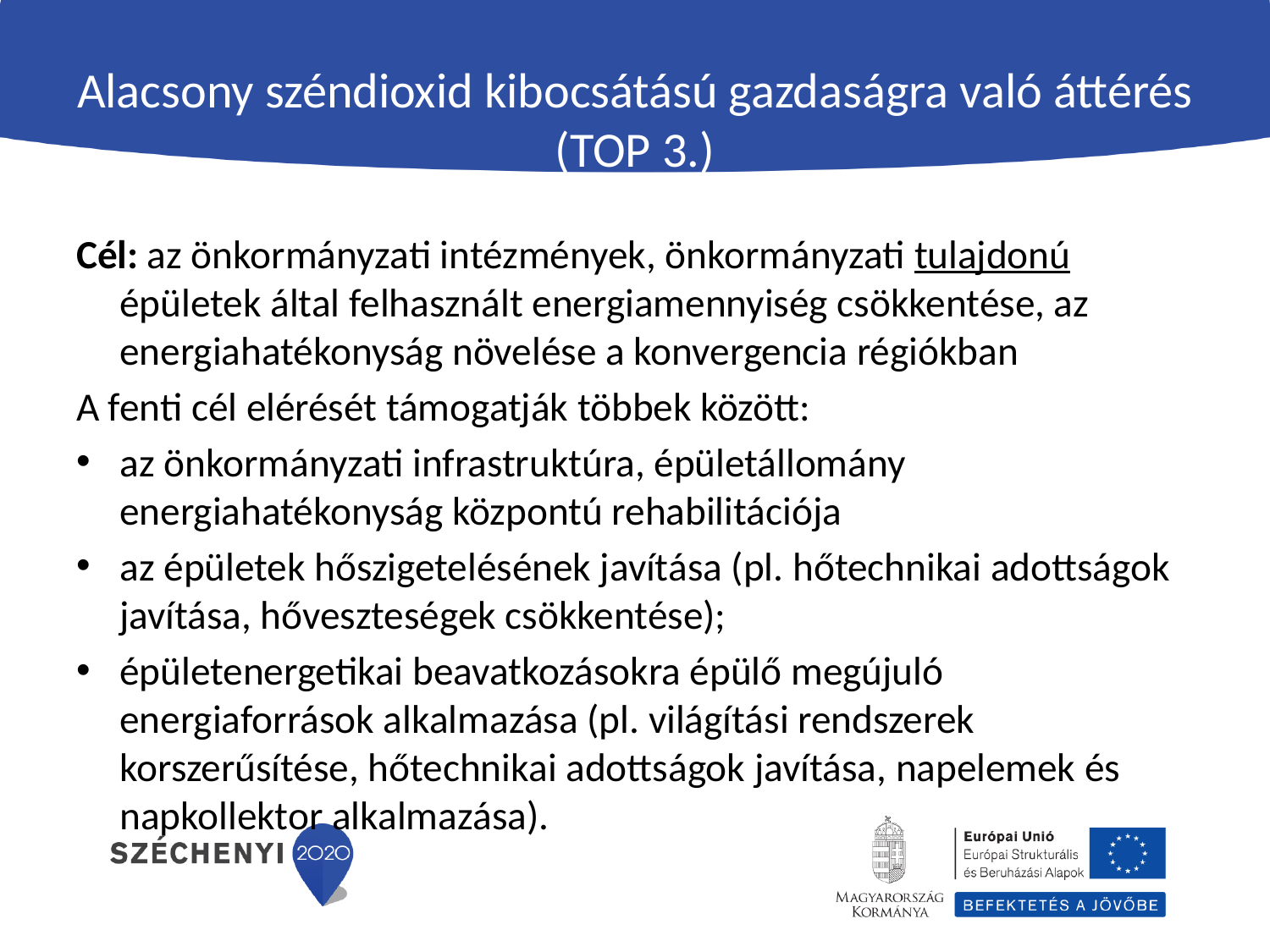

# Alacsony széndioxid kibocsátású gazdaságra való áttérés (TOP 3.)
Cél: az önkormányzati intézmények, önkormányzati tulajdonú épületek által felhasznált energiamennyiség csökkentése, az energiahatékonyság növelése a konvergencia régiókban
A fenti cél elérését támogatják többek között:
az önkormányzati infrastruktúra, épületállomány energiahatékonyság központú rehabilitációja
az épületek hőszigetelésének javítása (pl. hőtechnikai adottságok javítása, hőveszteségek csökkentése);
épületenergetikai beavatkozásokra épülő megújuló energiaforrások alkalmazása (pl. világítási rendszerek korszerűsítése, hőtechnikai adottságok javítása, napelemek és napkollektor alkalmazása).